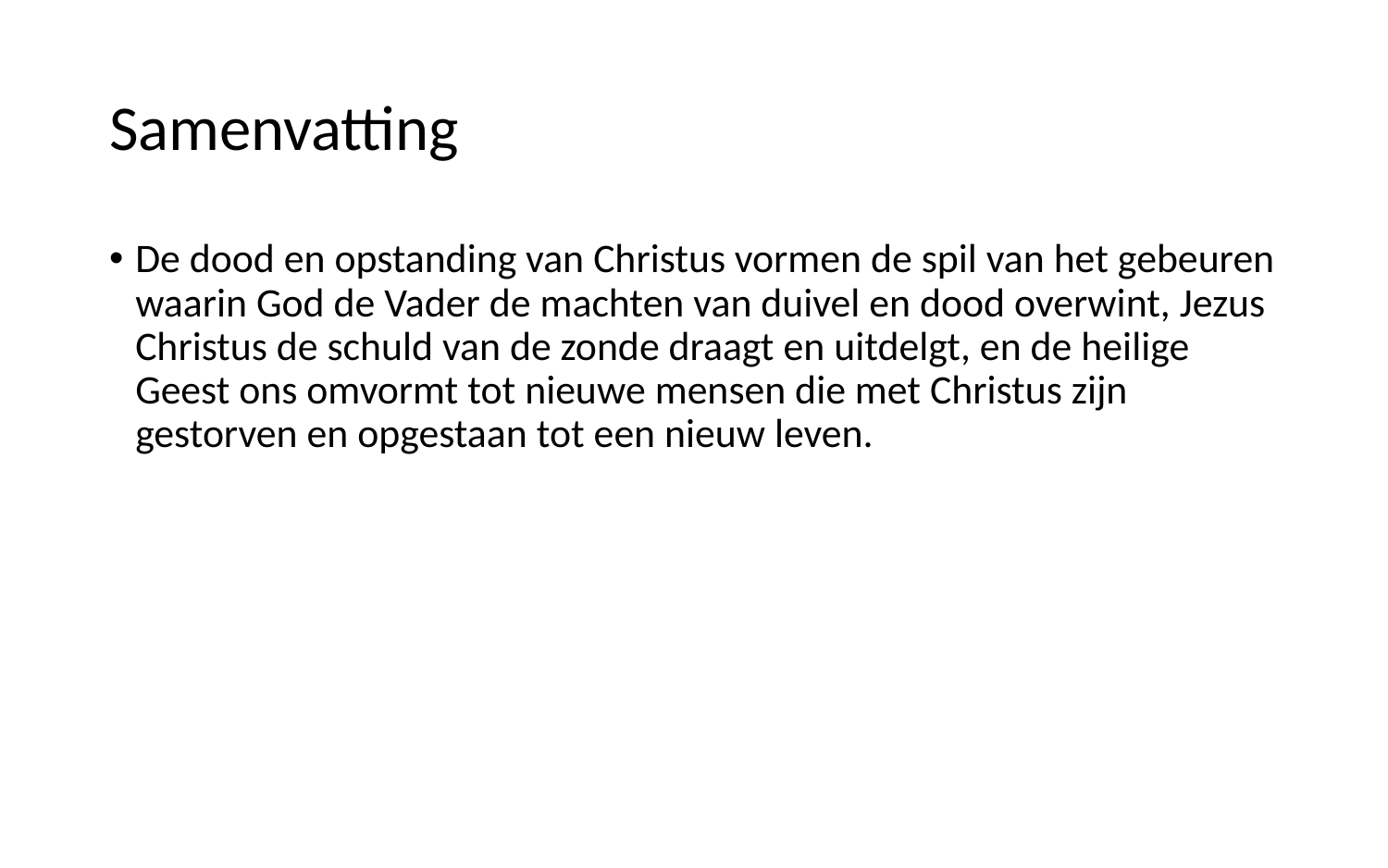

# Samenvatting
De dood en opstanding van Christus vormen de spil van het gebeuren waarin God de Vader de machten van duivel en dood overwint, Jezus Christus de schuld van de zonde draagt en uitdelgt, en de heilige Geest ons omvormt tot nieuwe mensen die met Christus zijn gestorven en opgestaan tot een nieuw leven.